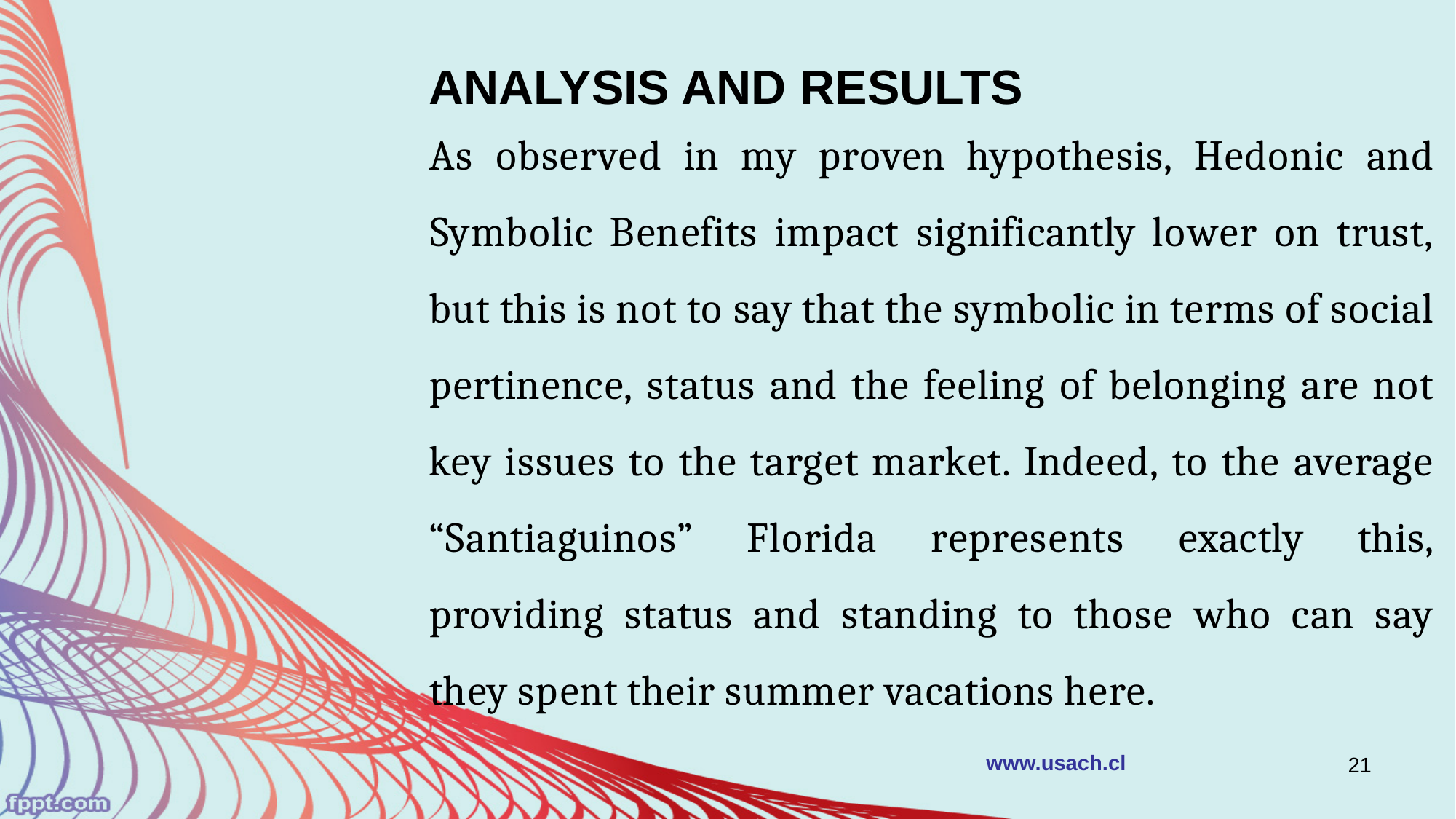

ANALYSIS AND RESULTS
As observed in my proven hypothesis, Hedonic and Symbolic Benefits impact significantly lower on trust, but this is not to say that the symbolic in terms of social pertinence, status and the feeling of belonging are not key issues to the target market. Indeed, to the average “Santiaguinos” Florida represents exactly this, providing status and standing to those who can say they spent their summer vacations here.
www.usach.cl
21